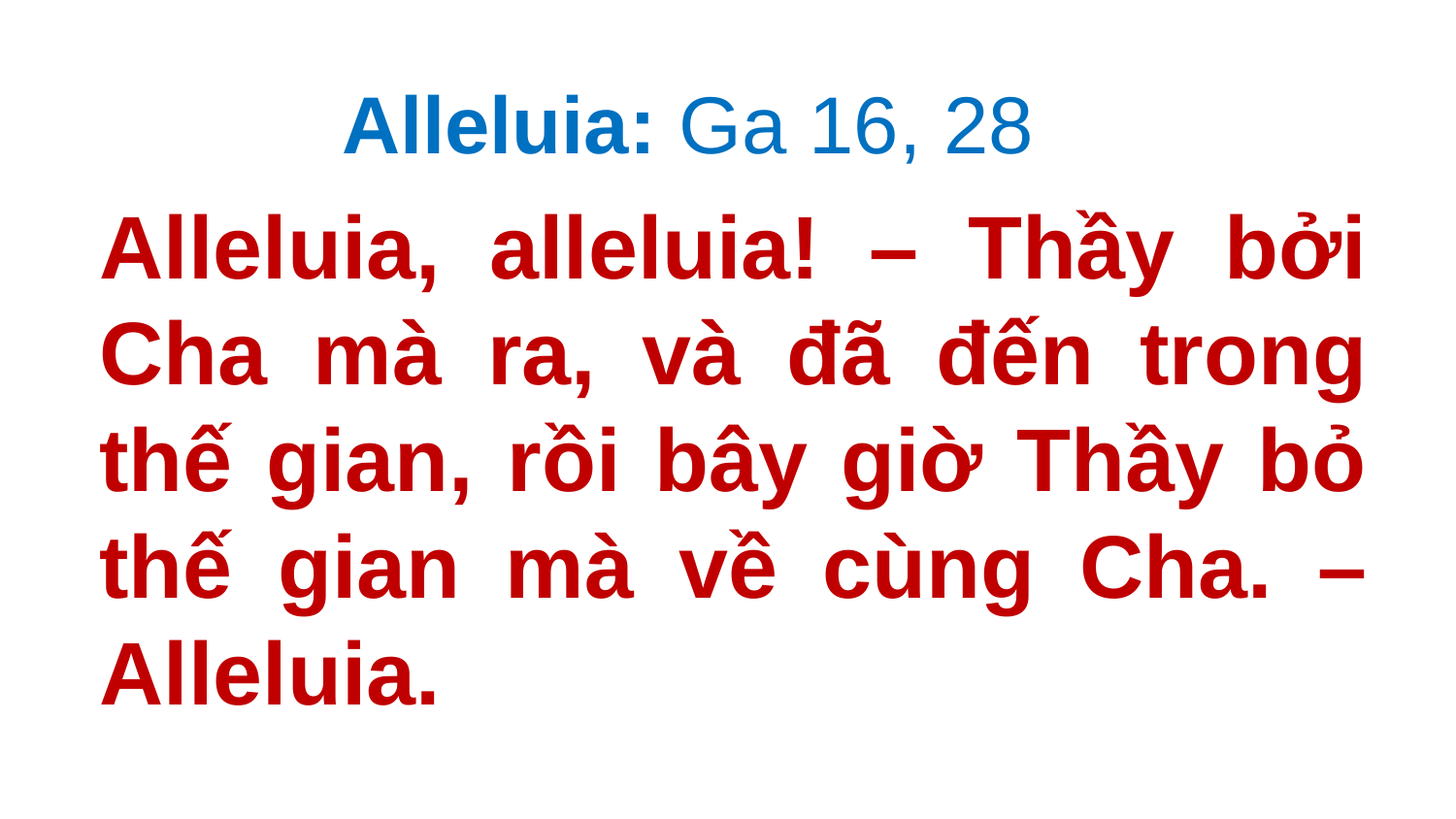

Alleluia: Ga 16, 28
# Alleluia, alleluia! – Thầy bởi Cha mà ra, và đã đến trong thế gian, rồi bây giờ Thầy bỏ thế gian mà về cùng Cha. – Alleluia.